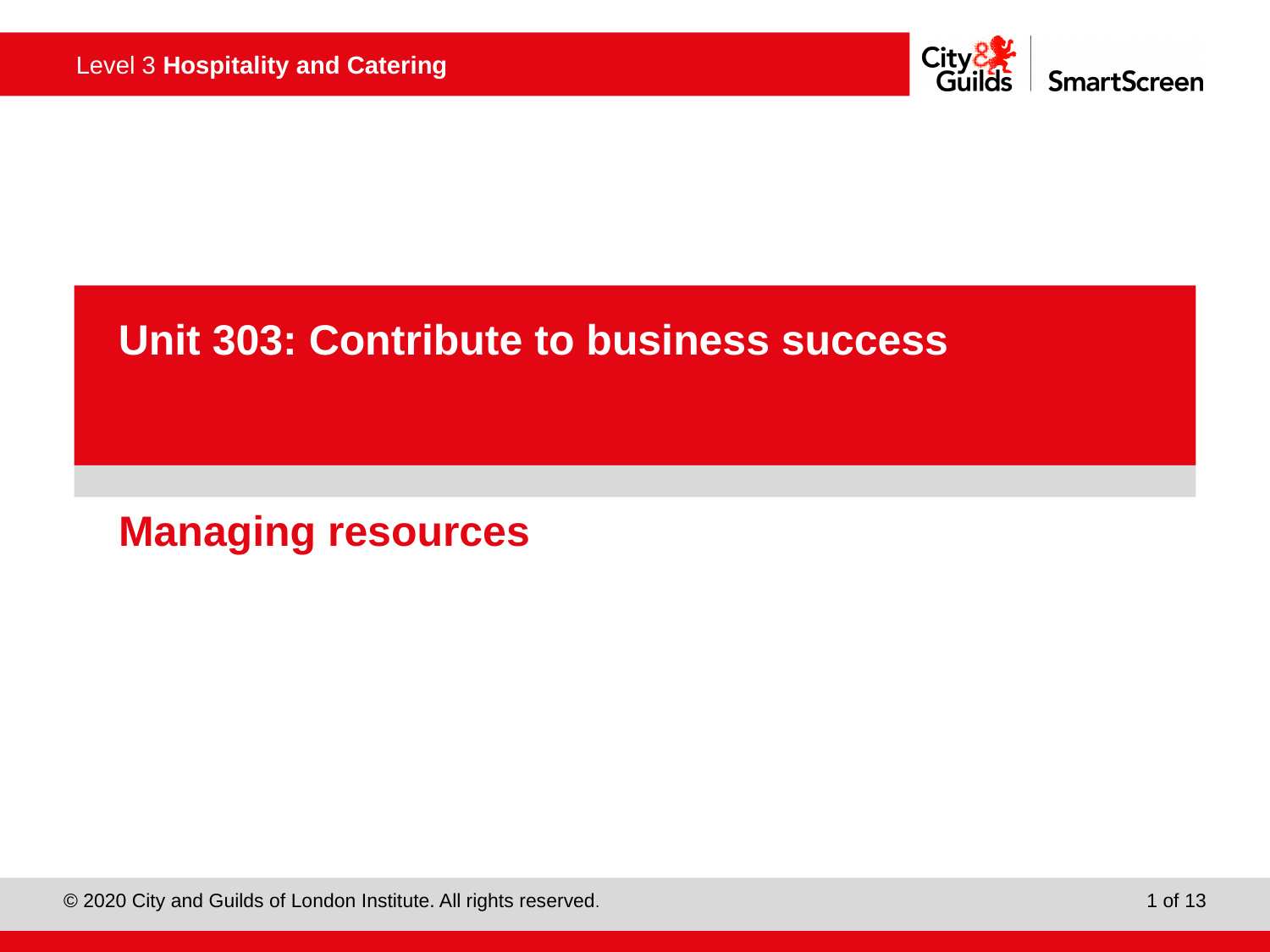

PowerPoint presentation

Unit 303: Contribute to business success

# Managing resources